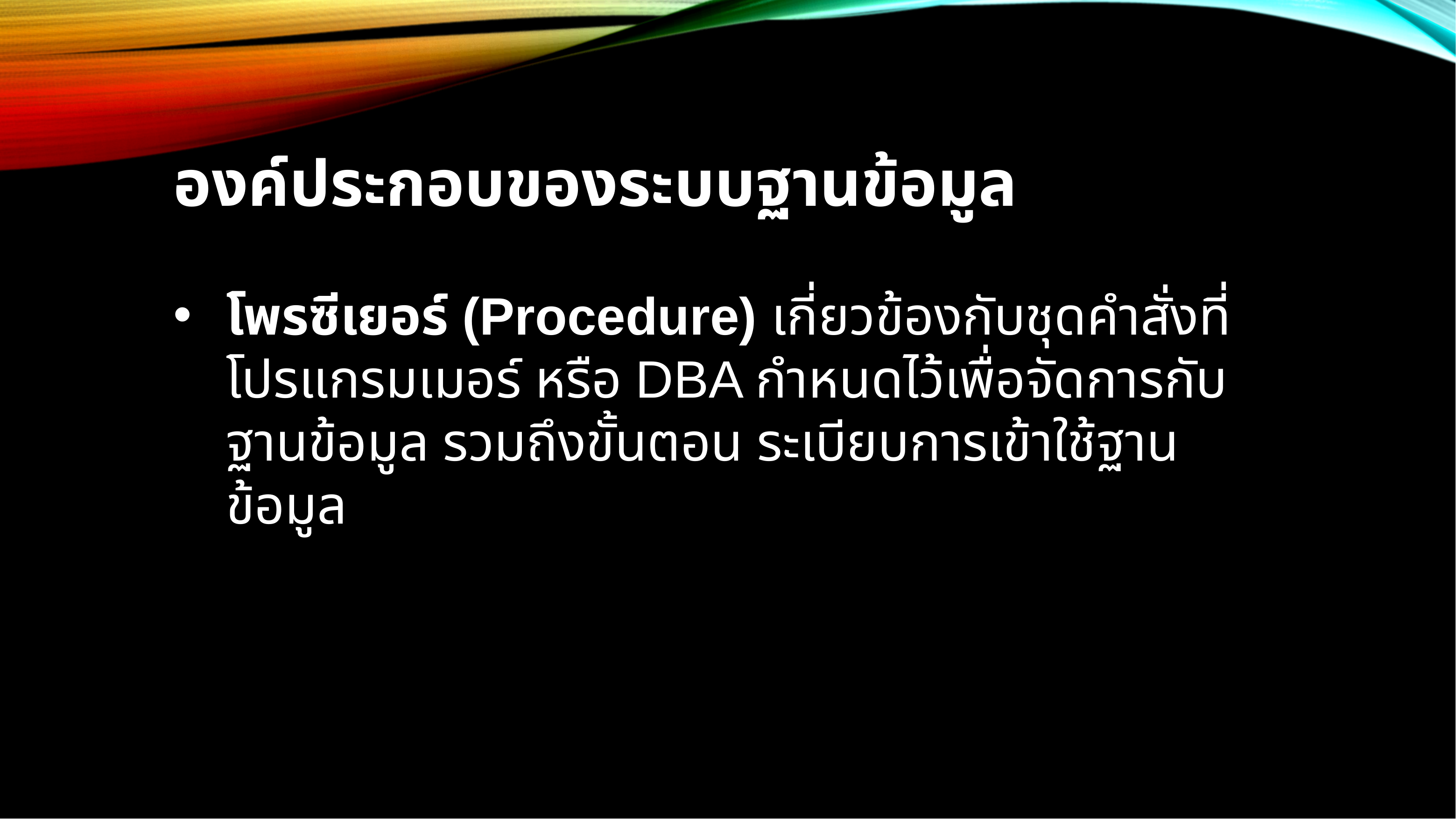

องค์ประกอบของระบบฐานข้อมูล

โพรซีเยอร์ (Procedure) เกี่ยวข้องกับชุดคำสั่งที่โปรแกรมเมอร์ หรือ DBA กำหนดไว้เพื่อจัดการกับฐานข้อมูล รวมถึงขั้นตอน ระเบียบการเข้าใช้ฐานข้อมูล
ระบบจัดการฐานข้อมูล